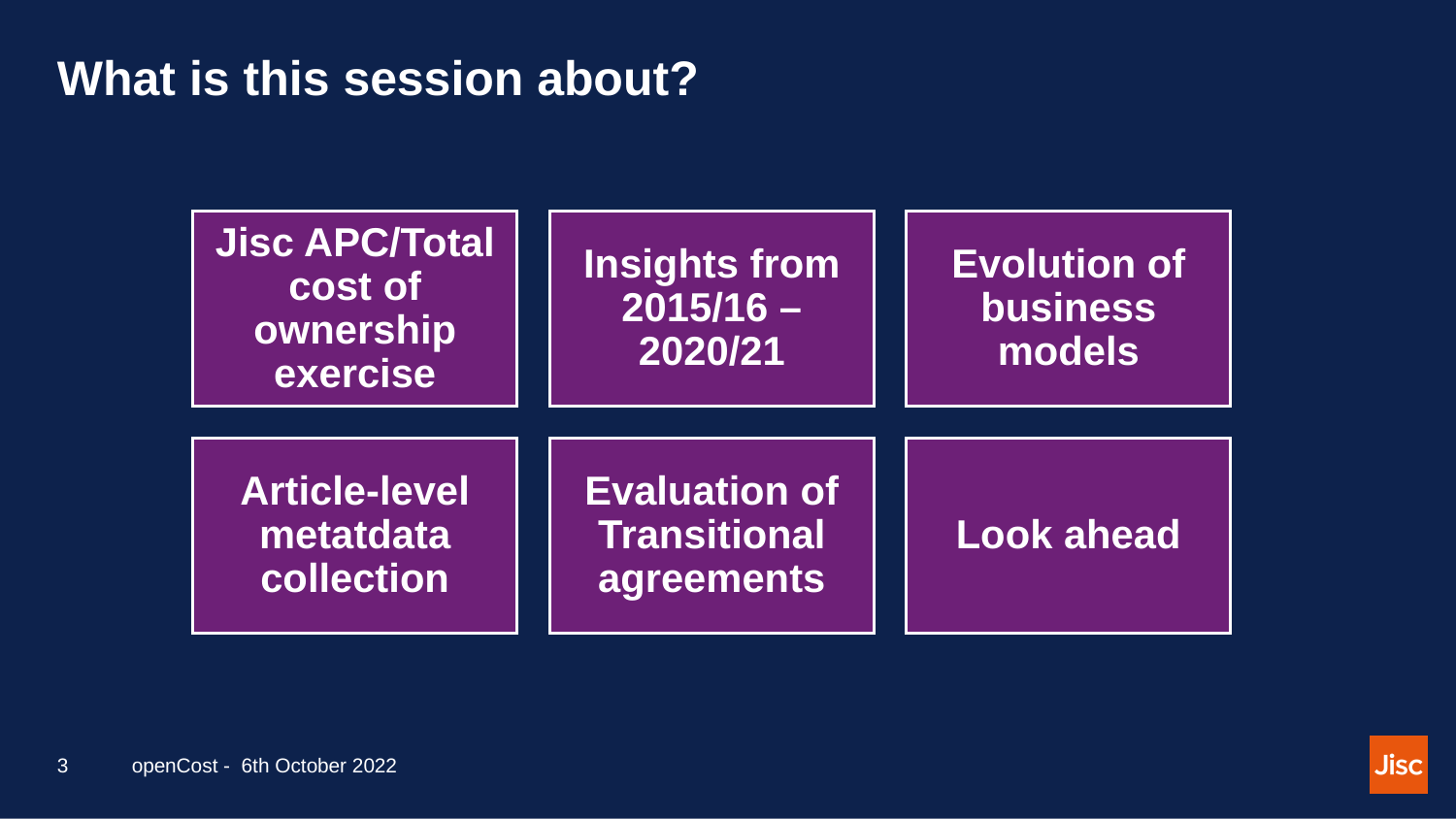

# What is this session about?
Jisc APC/Total cost of ownership exercise
Insights from 2015/16 – 2020/21
Evolution of business models
Article-level metatdata collection
Evaluation of Transitional agreements
Look ahead
openCost -  6th October 2022
3